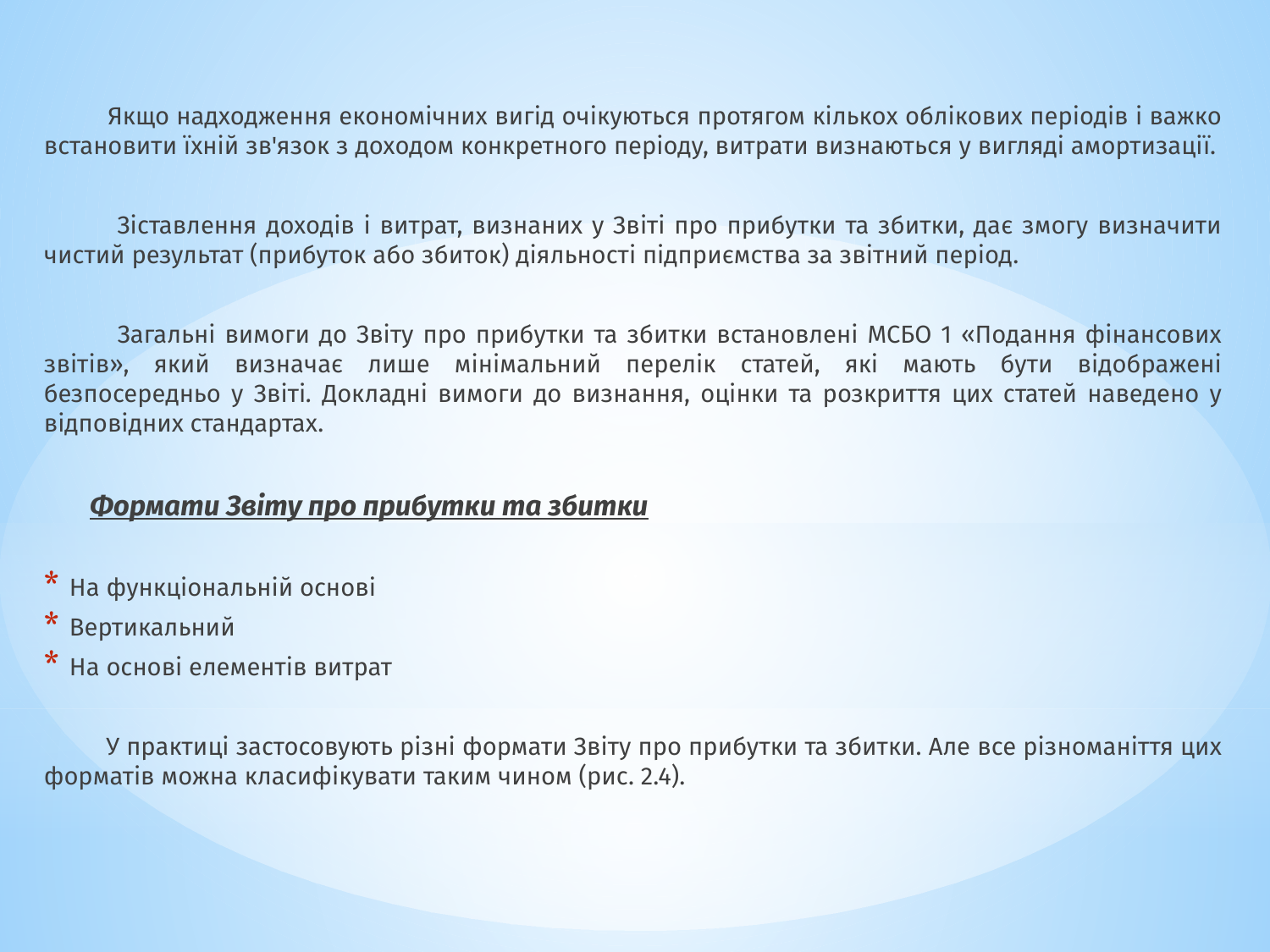

Якщо надходження економічних вигід очікуються протягом кількох облікових періодів і важко встановити їхній зв'язок з доходом конкретного періоду, витрати визнаються у вигляді амортизації.

        Зіставлення доходів і витрат, визнаних у Звіті про прибутки та збитки, дає змогу визначити чистий результат (прибуток або збиток) діяльності підприємства за звітний період.

        Загальні вимоги до Звіту про прибутки та збитки встановлені МСБО 1 «Подання фінансових звітів», який визначає лише мінімальний перелік статей, які мають бути відображені безпосередньо у Звіті. Докладні вимоги до визнання, оцінки та розкриття цих статей наведено у відповідних стандартах.

        Формати Звіту про прибутки та збитки

На функціональній основі
Вертикальний
На основі елементів витрат

         У практиці застосовують різні формати Звіту про прибутки та збитки. Але все різноманіття цих форматів можна класифікувати таким чином (рис. 2.4).